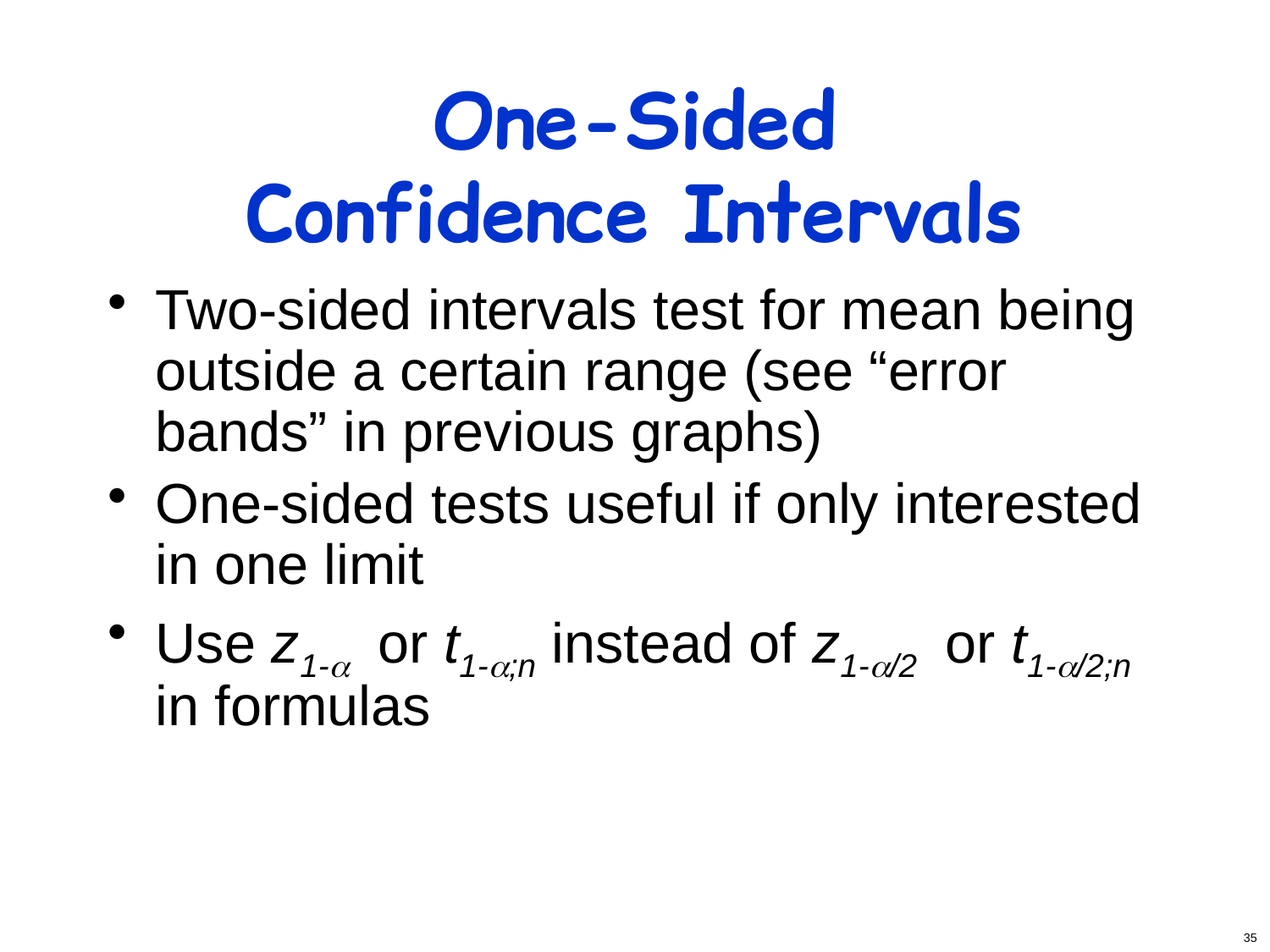

# One-Sided Confidence Intervals
Two-sided intervals test for mean being outside a certain range (see “error bands” in previous graphs)
One-sided tests useful if only interested in one limit
Use z1-α or t1-α;n instead of z1-α/2 or t1-α/2;n in formulas
35